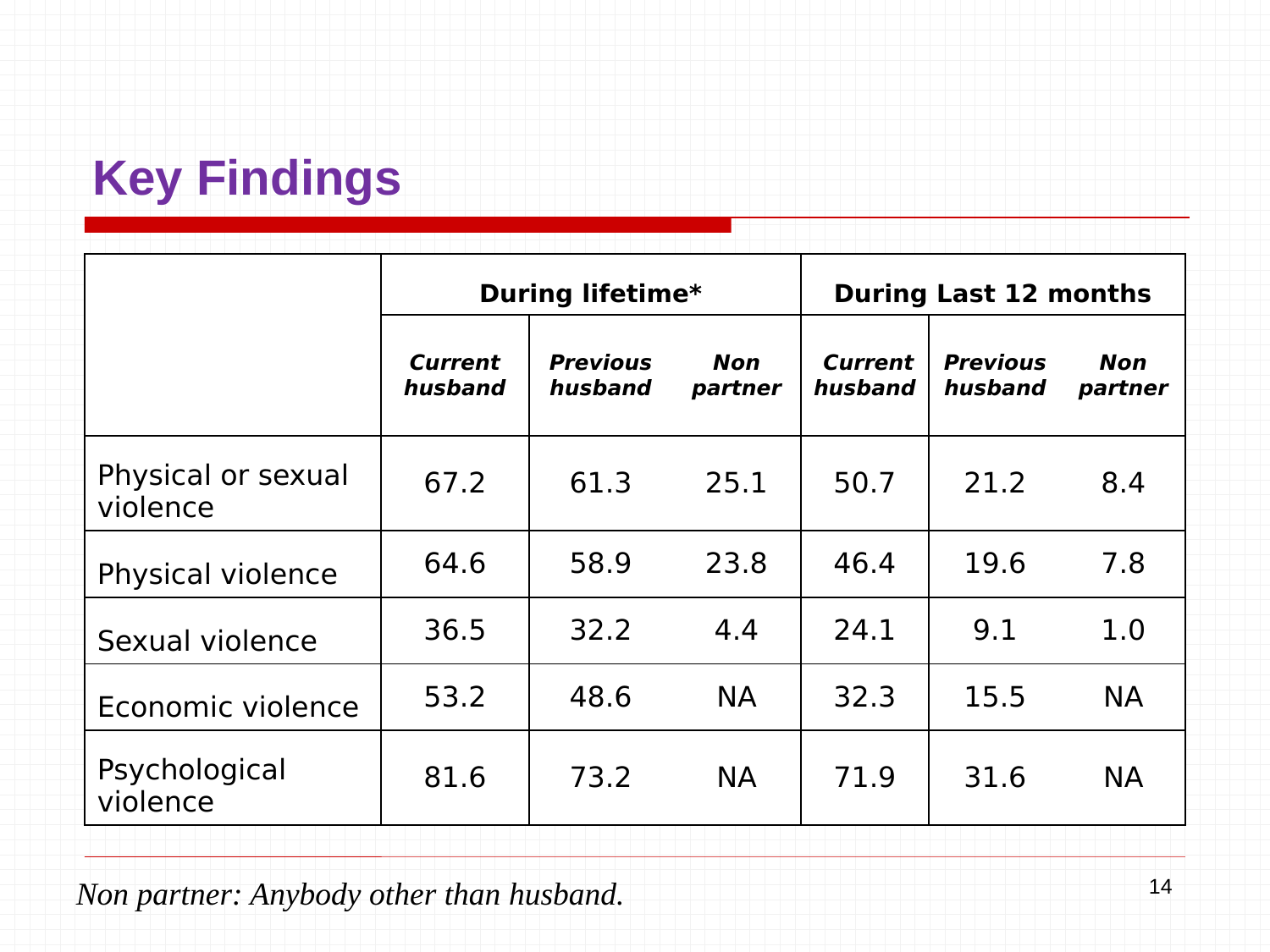

# Key Findings
|  | During lifetime\* |  |  | During Last 12 months |  |  |
| --- | --- | --- | --- | --- | --- | --- |
|  | Current husband | Previous husband | Non partner | Current husband | Previous husband | Non partner |
| Physical or sexual violence | 67.2 | 61.3 | 25.1 | 50.7 | 21.2 | 8.4 |
| Physical violence | 64.6 | 58.9 | 23.8 | 46.4 | 19.6 | 7.8 |
| Sexual violence | 36.5 | 32.2 | 4.4 | 24.1 | 9.1 | 1.0 |
| Economic violence | 53.2 | 48.6 | NA | 32.3 | 15.5 | NA |
| Psychological violence | 81.6 | 73.2 | NA | 71.9 | 31.6 | NA |
14
Non partner: Anybody other than husband.